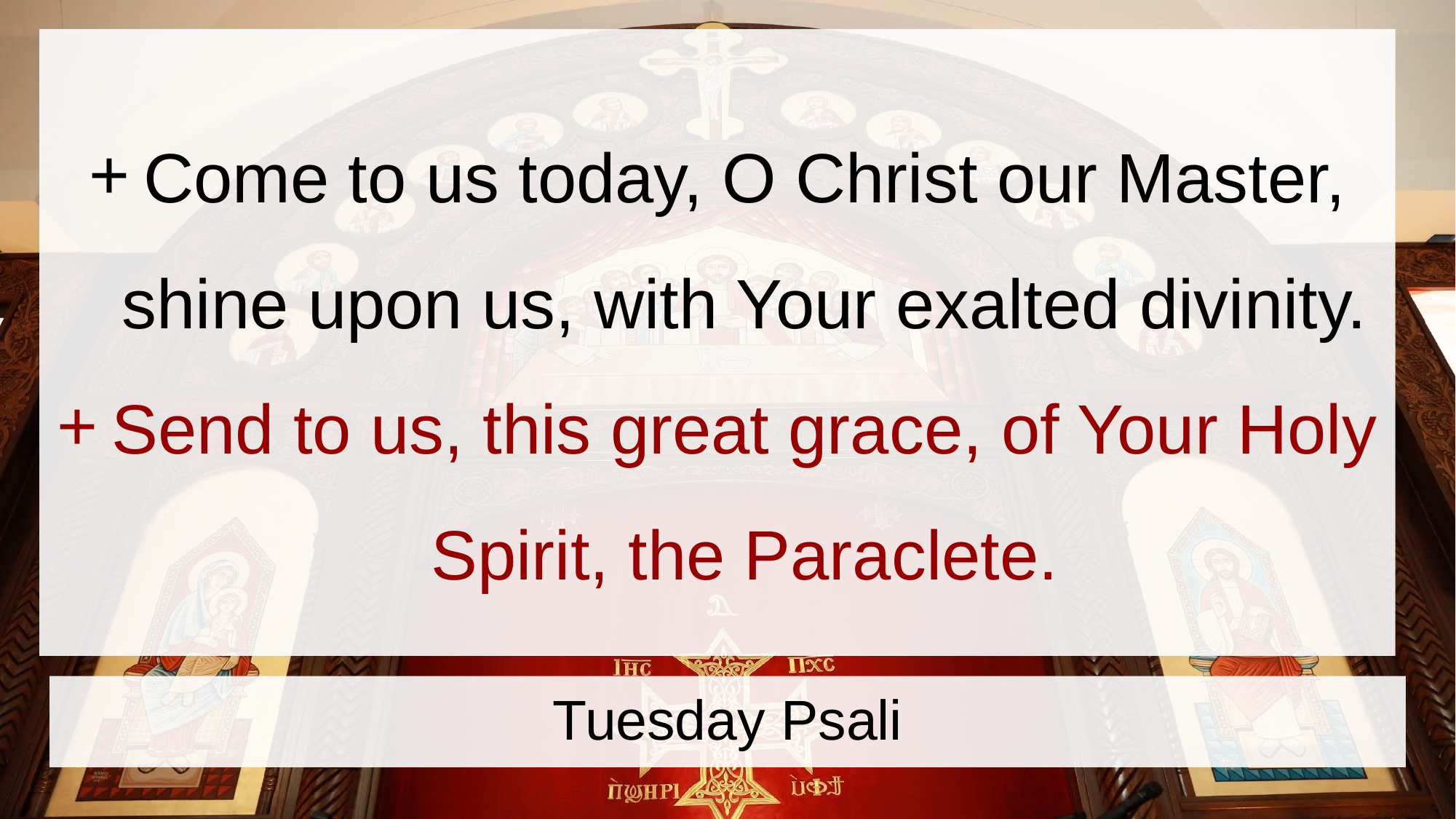

Come to us today, O Christ our Master, shine upon us, with Your exalted divinity.
Send to us, this great grace, of Your Holy Spirit, the Paraclete.
# Tuesday Psali